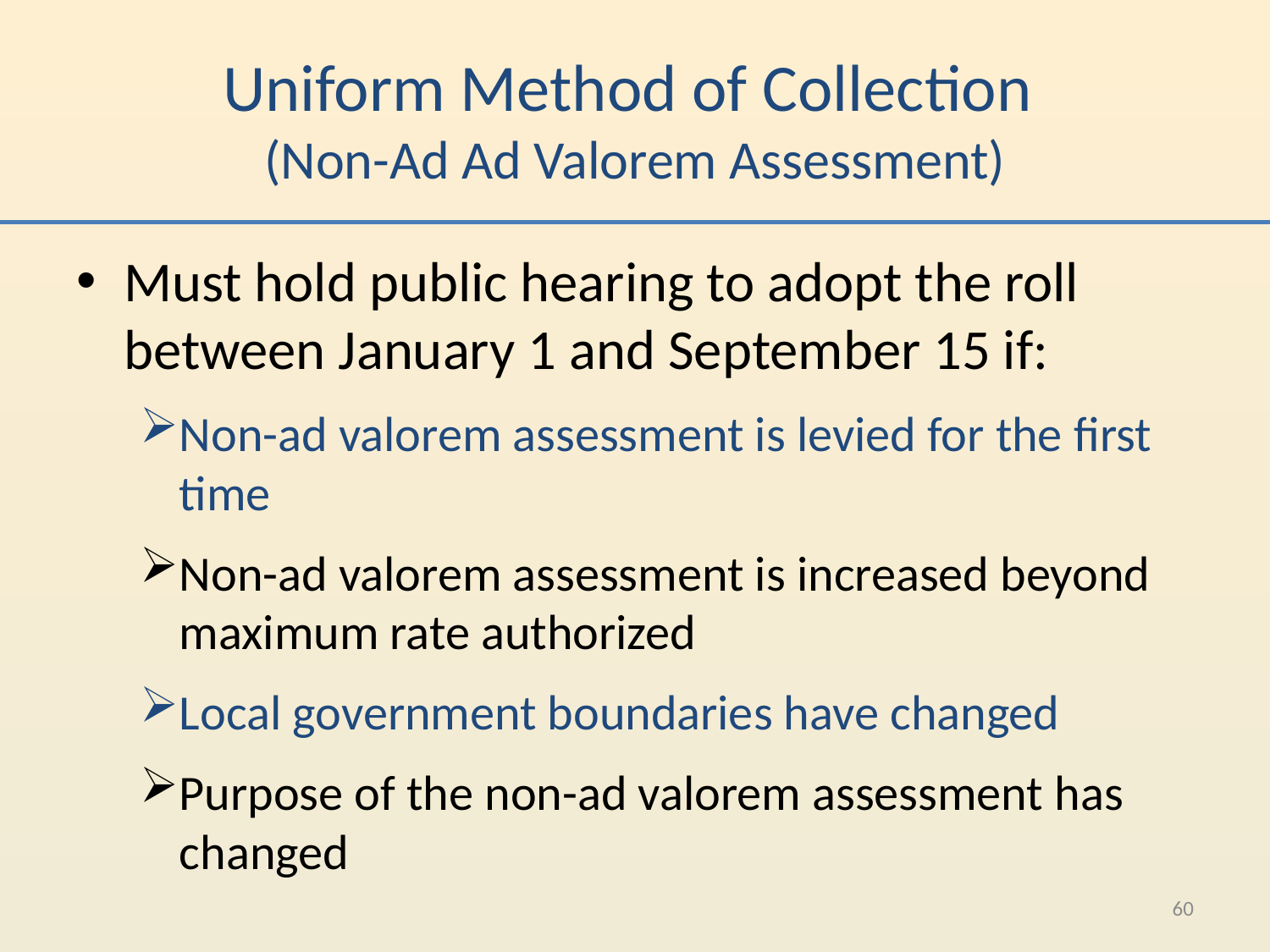

# Uniform Method of Collection (Non-Ad Ad Valorem Assessment)
Must hold public hearing to adopt the roll between January 1 and September 15 if:
Non-ad valorem assessment is levied for the first time
Non-ad valorem assessment is increased beyond maximum rate authorized
Local government boundaries have changed
Purpose of the non-ad valorem assessment has changed
60